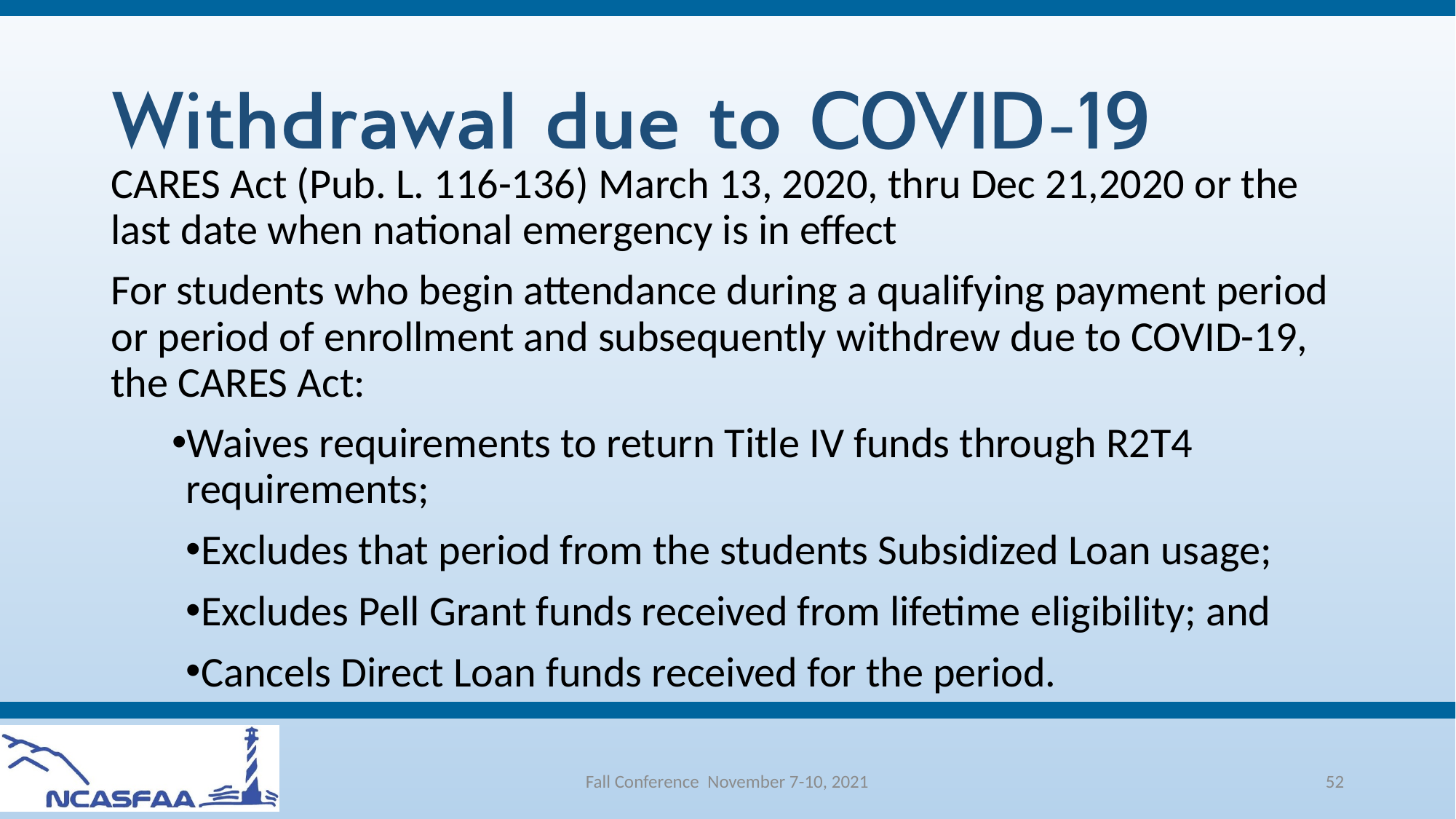

# Withdrawal due to COVID-19
CARES Act (Pub. L. 116-136) March 13, 2020, thru Dec 21,2020 or the last date when national emergency is in effect
For students who begin attendance during a qualifying payment period or period of enrollment and subsequently withdrew due to COVID-19, the CARES Act:
Waives requirements to return Title IV funds through R2T4 requirements;
Excludes that period from the students Subsidized Loan usage;
Excludes Pell Grant funds received from lifetime eligibility; and
Cancels Direct Loan funds received for the period.
Fall Conference  November 7-10, 2021
52